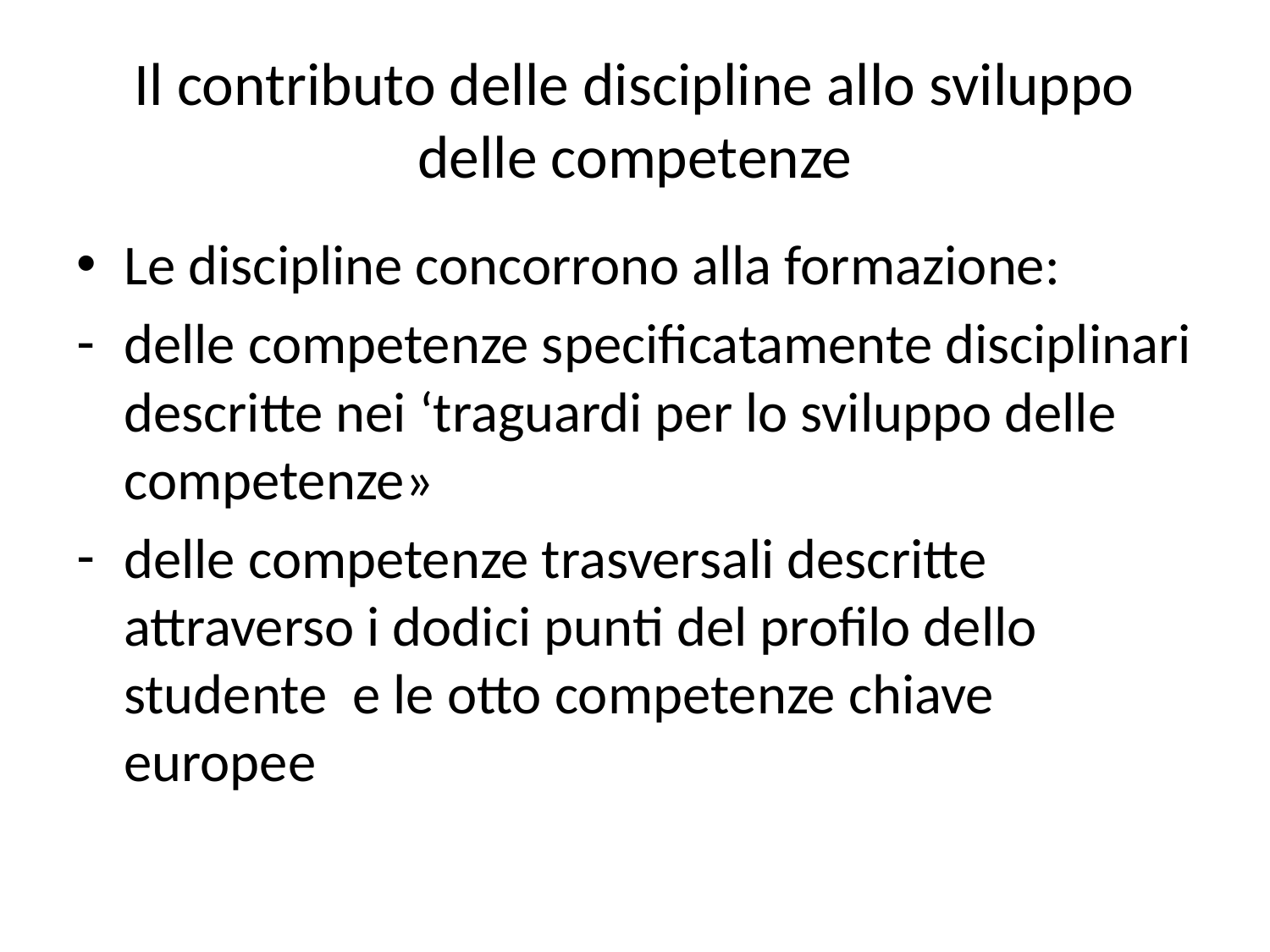

# Il contributo delle discipline allo sviluppo delle competenze
Le discipline concorrono alla formazione:
delle competenze specificatamente disciplinari descritte nei ‘traguardi per lo sviluppo delle competenze»
delle competenze trasversali descritte attraverso i dodici punti del profilo dello studente  e le otto competenze chiave europee